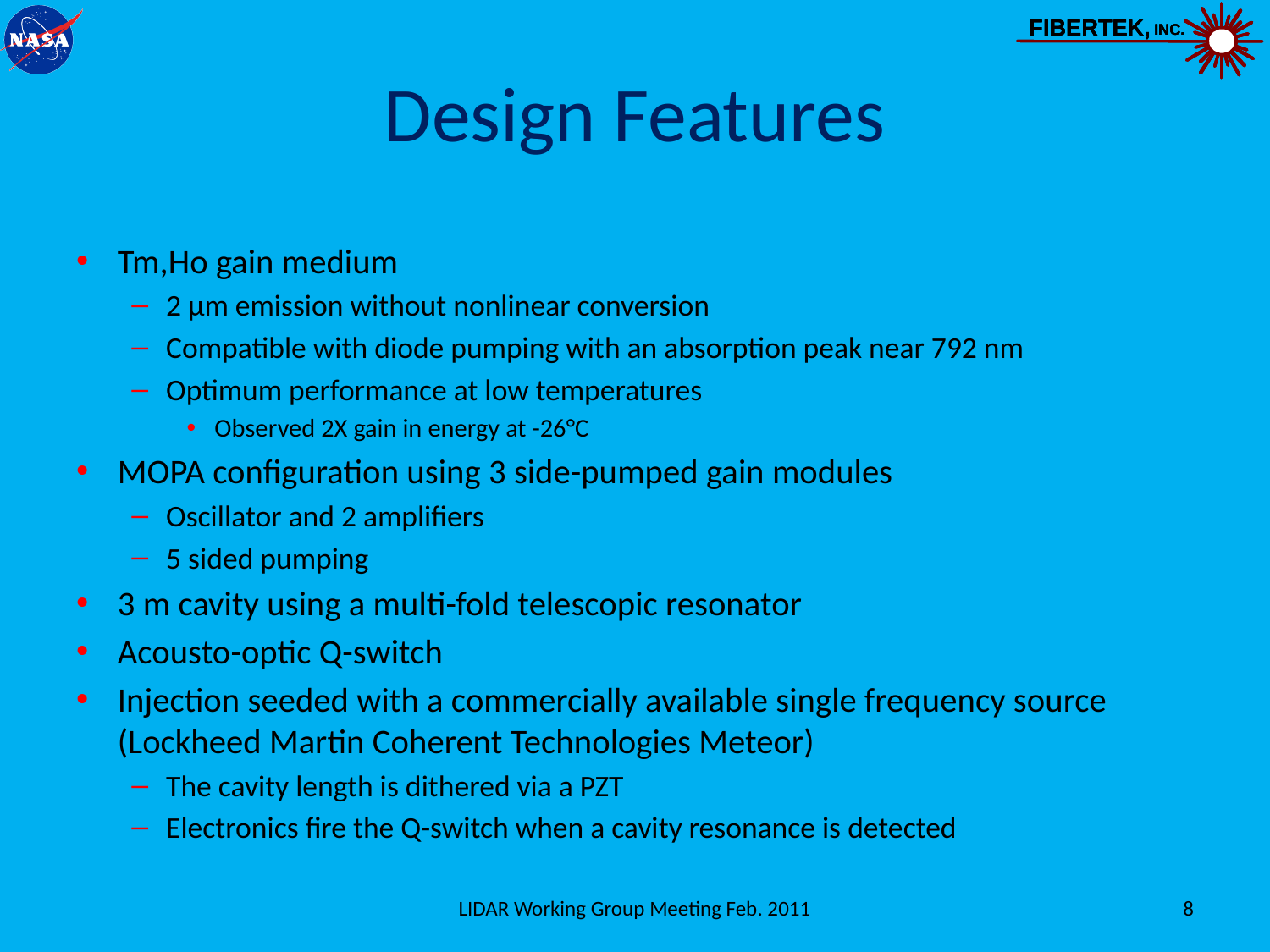

# Design Features
Tm,Ho gain medium
2 µm emission without nonlinear conversion
Compatible with diode pumping with an absorption peak near 792 nm
Optimum performance at low temperatures
Observed 2X gain in energy at -26°C
MOPA configuration using 3 side-pumped gain modules
Oscillator and 2 amplifiers
5 sided pumping
3 m cavity using a multi-fold telescopic resonator
Acousto-optic Q-switch
Injection seeded with a commercially available single frequency source (Lockheed Martin Coherent Technologies Meteor)
The cavity length is dithered via a PZT
Electronics fire the Q-switch when a cavity resonance is detected
LIDAR Working Group Meeting Feb. 2011
8